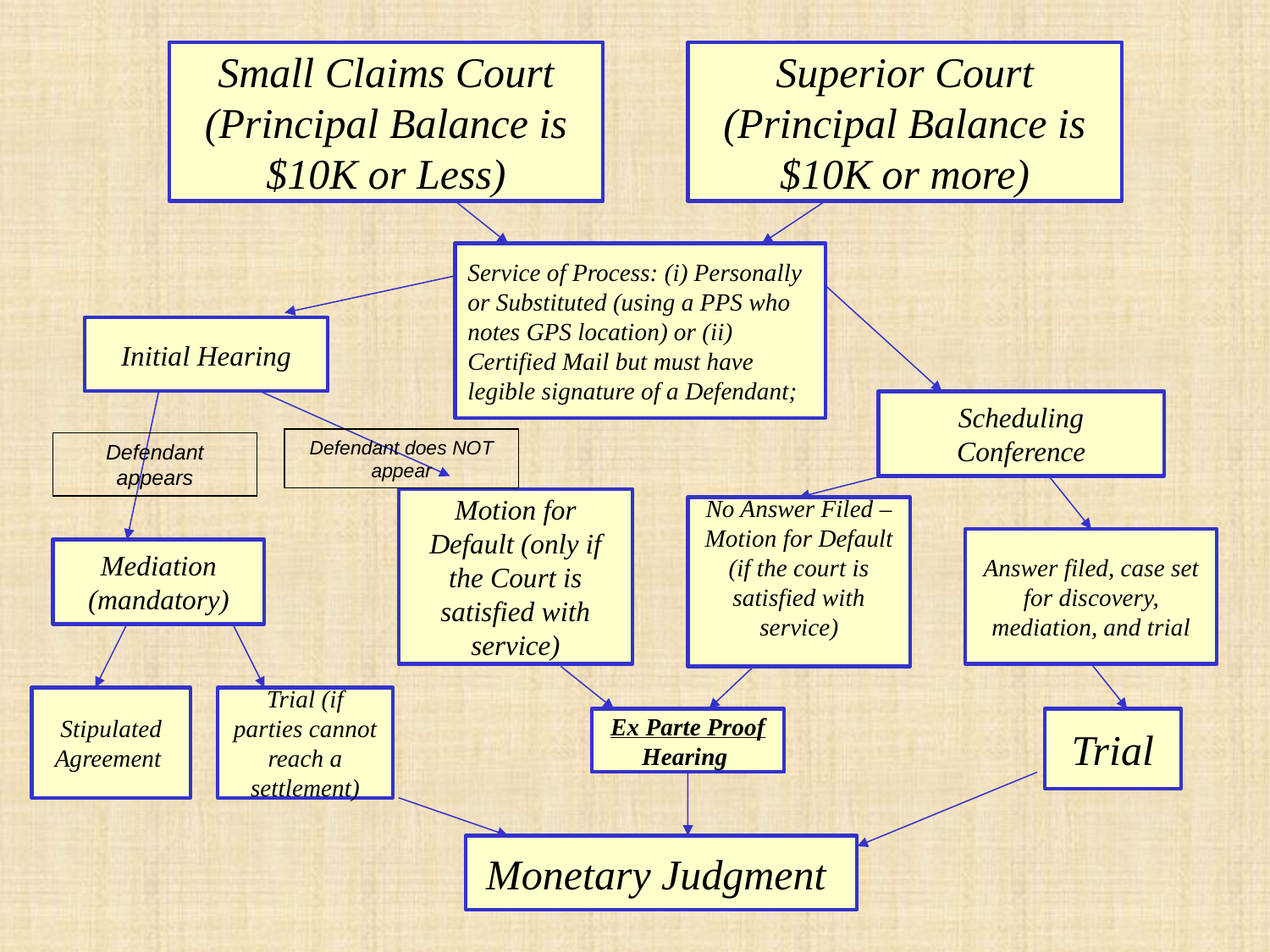

Small Claims Court
(Principal Balance is $10K or Less)
Superior Court
(Principal Balance is $10K or more)
Service of Process: (i) Personally or Substituted (using a PPS who notes GPS location) or (ii) Certified Mail but must have legible signature of a Defendant;
Initial Hearing
Scheduling Conference
Defendant does NOT
appear
Defendant appears
Motion for Default (only if the Court is satisfied with service)
No Answer Filed – Motion for Default (if the court is satisfied with service)

Answer filed, case set for discovery, mediation, and trial
Mediation (mandatory)
Stipulated Agreement
Trial (if parties cannot reach a settlement)
Ex Parte Proof Hearing
Trial
Monetary Judgment